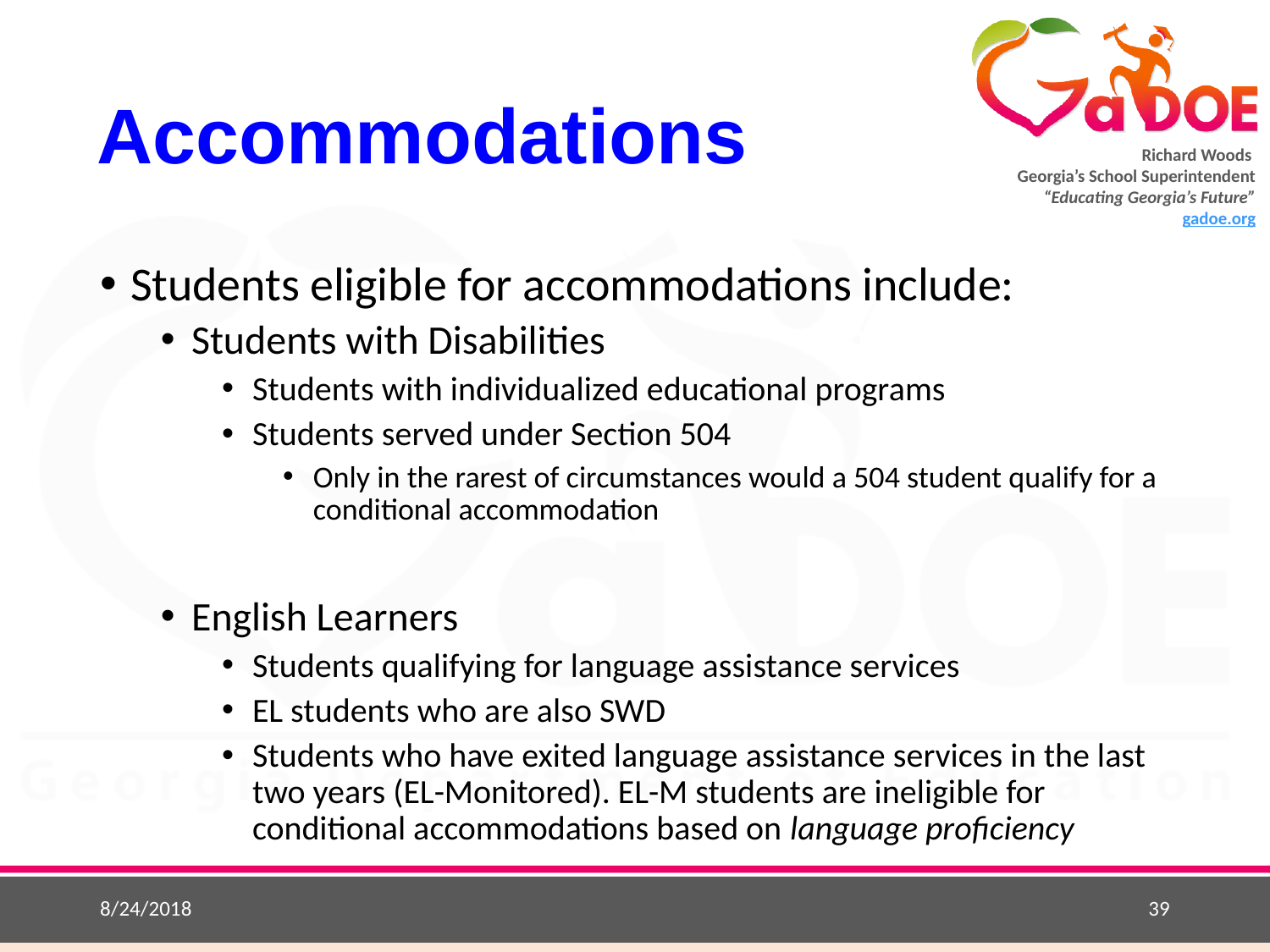

# Accommodations
Students eligible for accommodations include:
Students with Disabilities
Students with individualized educational programs
Students served under Section 504
Only in the rarest of circumstances would a 504 student qualify for a conditional accommodation

English Learners
Students qualifying for language assistance services
EL students who are also SWD
Students who have exited language assistance services in the last two years (EL-Monitored). EL-M students are ineligible for conditional accommodations based on language proficiency

8/24/2018
39